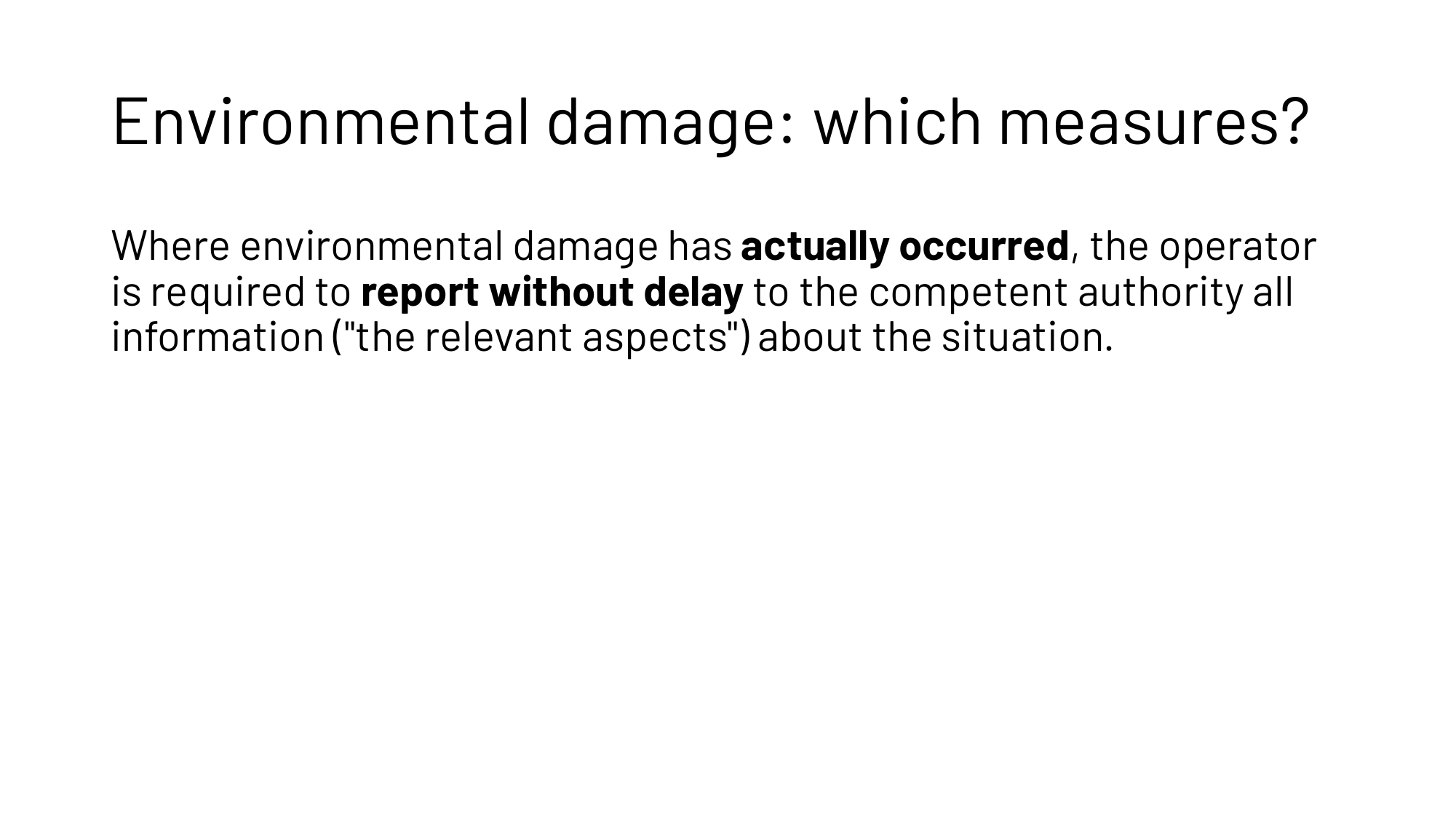

# Environmental damage: which measures?
Where environmental damage has actually occurred, the operator is required to report without delay to the competent authority all information ("the relevant aspects") about the situation.